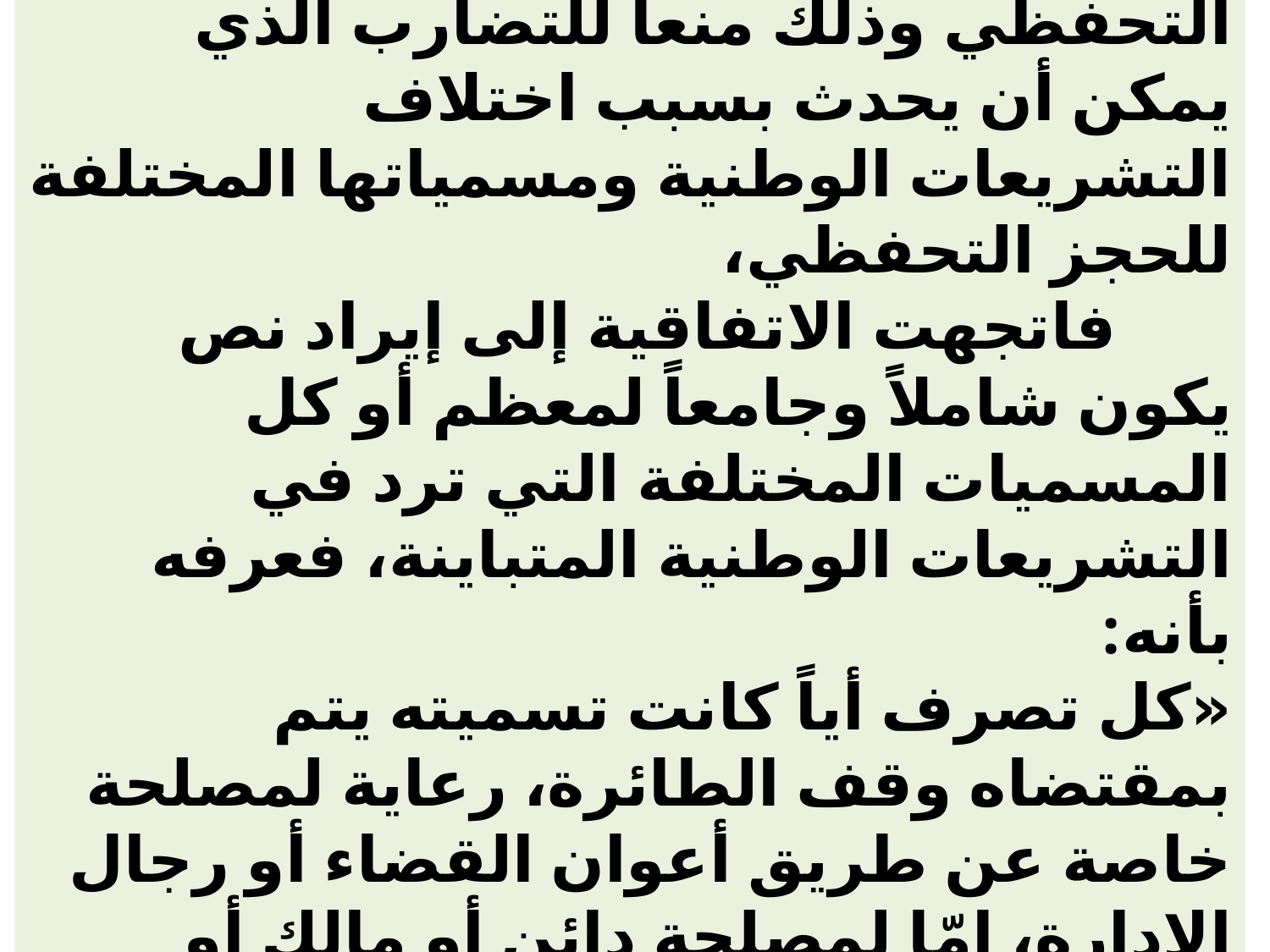

# اهتمت اتفاقية روما لسنة 1933م في مقدمتها بتحديد مفهوم الحجز التحفظي وذلك منعاً للتضارب الذي يمكن أن يحدث بسبب اختلاف التشريعات الوطنية ومسمياتها المختلفة للحجز التحفظي، فاتجهت الاتفاقية إلى إيراد نص يكون شاملاً وجامعاً لمعظم أو كل المسميات المختلفة التي ترد في التشريعات الوطنية المتباينة، فعرفه بأنه: «كل تصرف أياً كانت تسميته يتم بمقتضاه وقف الطائرة، رعاية لمصلحة خاصة عن طريق أعوان القضاء أو رجال الإدارة، إمّا لمصلحة دائن أو مالك أو صاحب حق عيني يثقل الطائرة، دون أن يكون في مقدور الحاجز أن يستند إلى